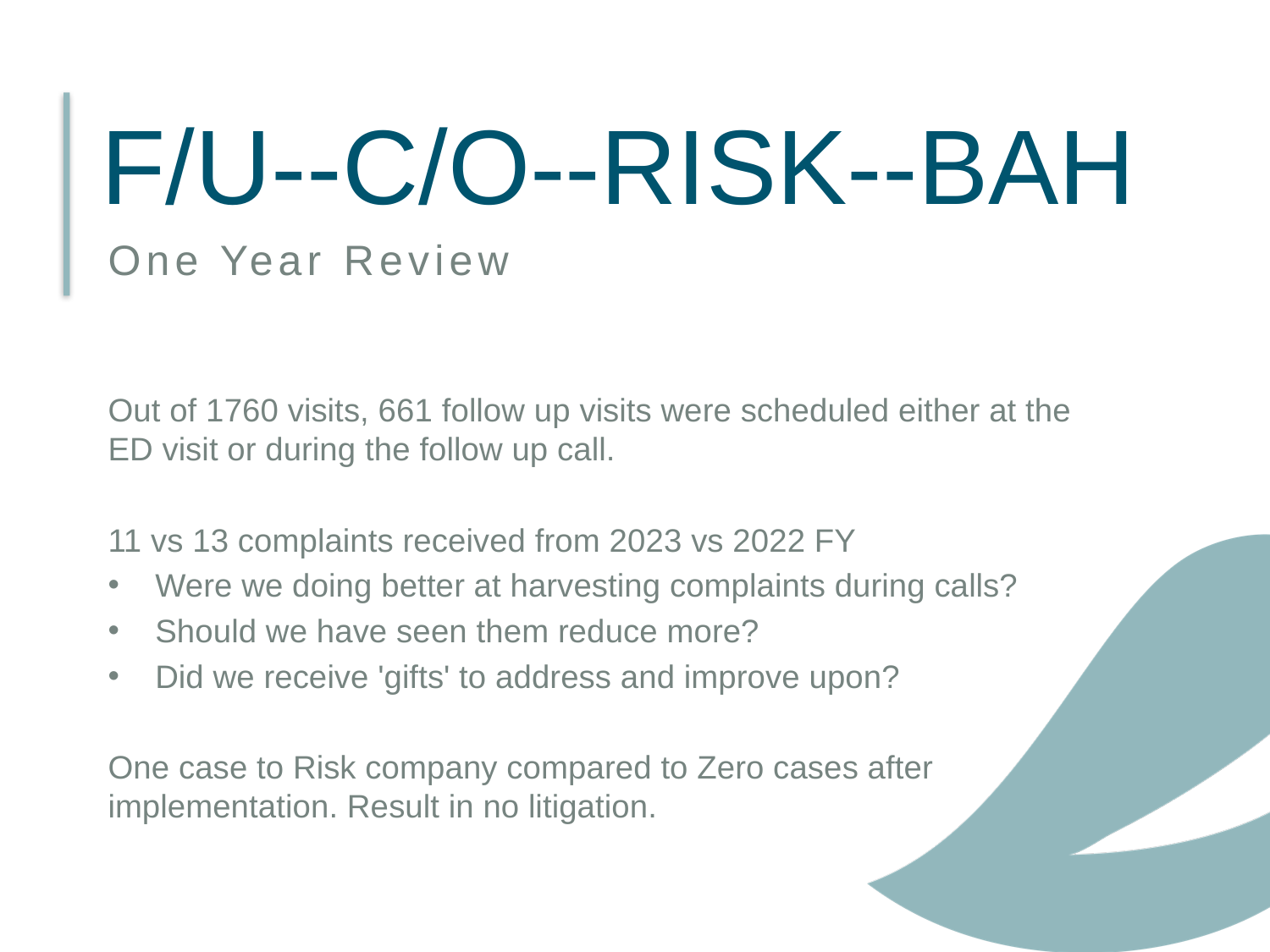

F/U--C/O--RISK--BAH
One Year Review
Out of 1760 visits, 661 follow up visits were scheduled either at the ED visit or during the follow up call.

11 vs 13 complaints received from 2023 vs 2022 FY
Were we doing better at harvesting complaints during calls?
Should we have seen them reduce more?
Did we receive 'gifts' to address and improve upon?

One case to Risk company compared to Zero cases after implementation. Result in no litigation.